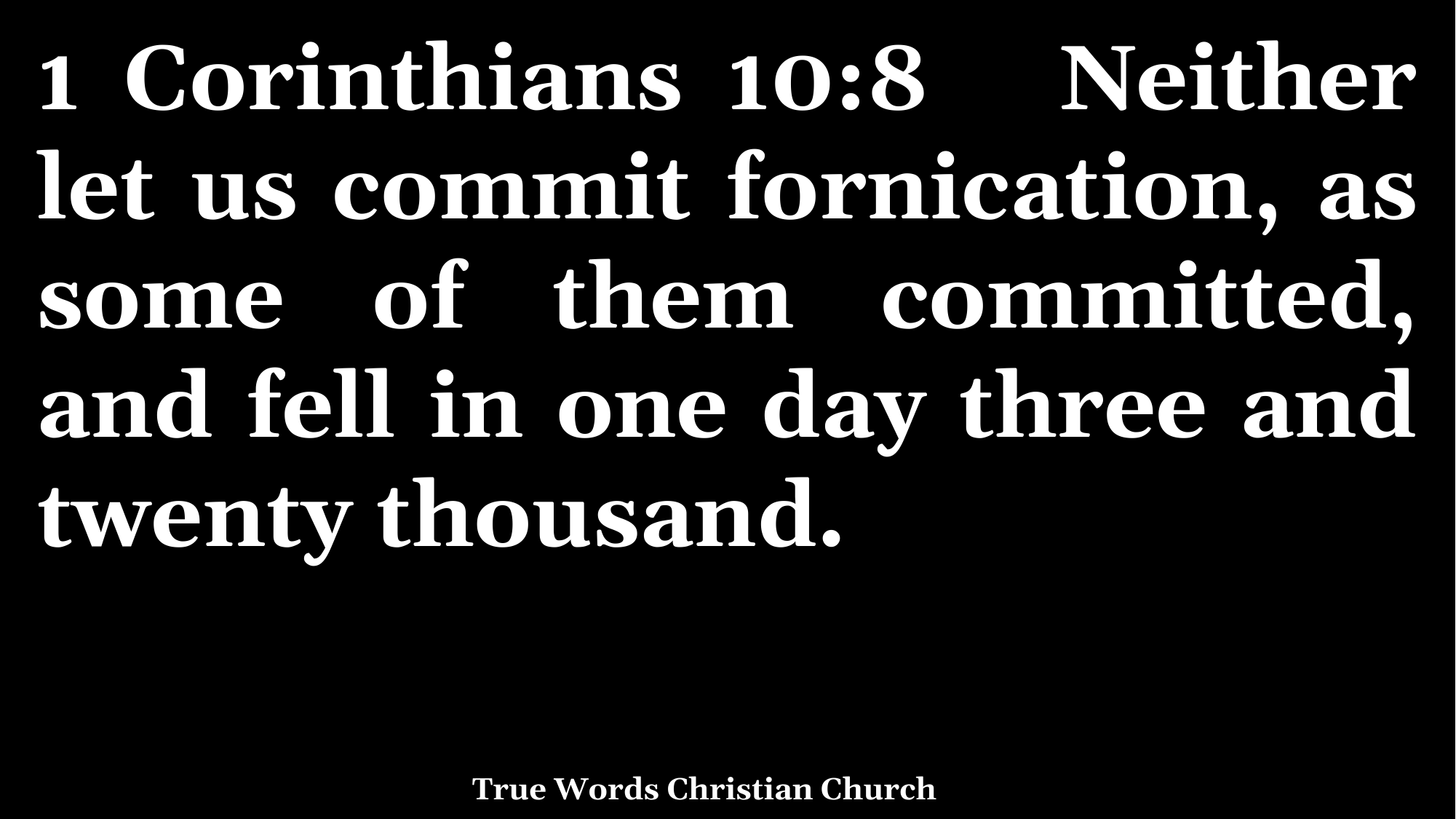

1 Corinthians 10:8   Neither let us commit fornication, as some of them committed, and fell in one day three and twenty thousand.
True Words Christian Church